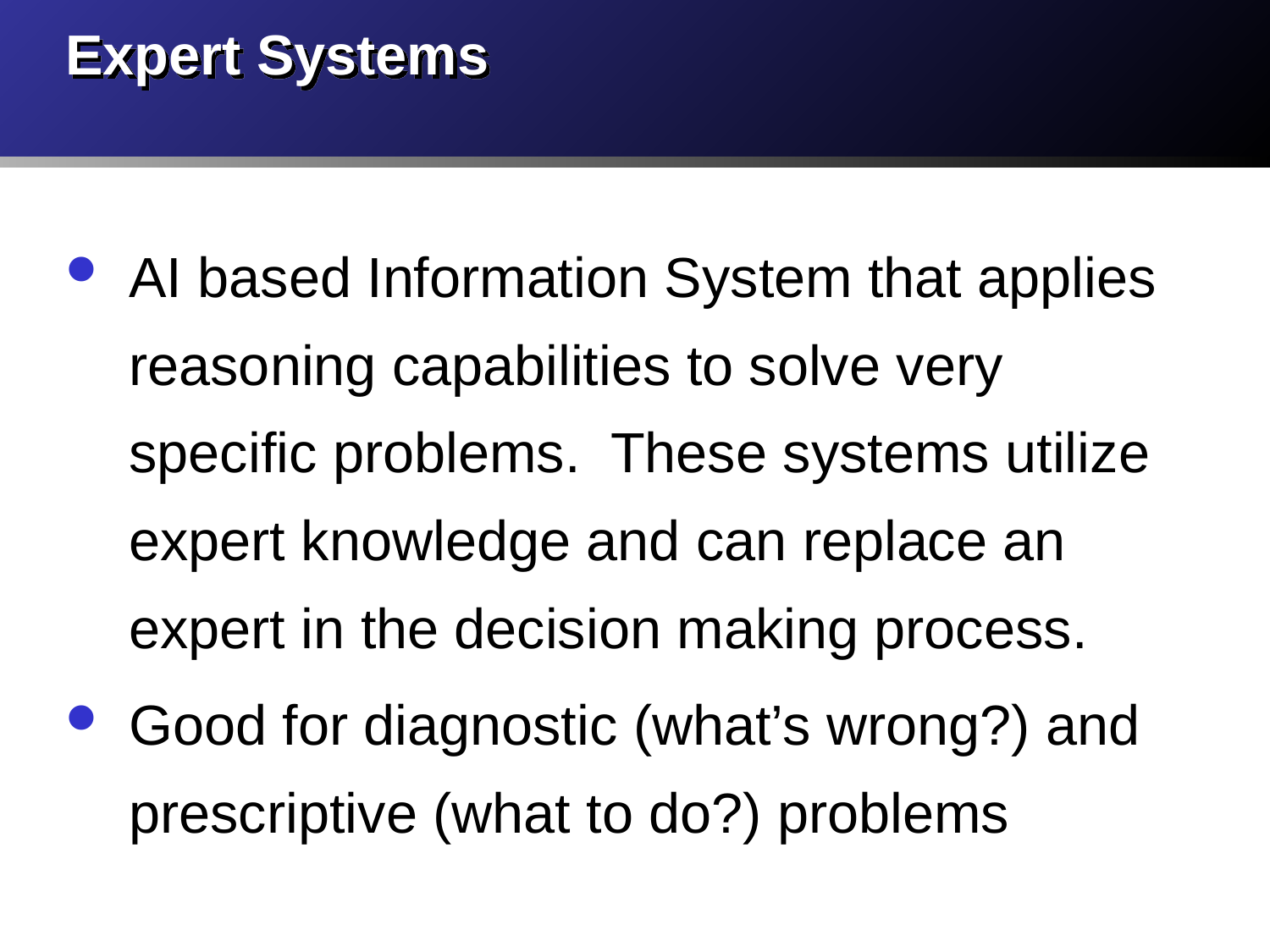

# Expert Systems
AI based Information System that applies reasoning capabilities to solve very specific problems.  These systems utilize expert knowledge and can replace an expert in the decision making process.
Good for diagnostic (what’s wrong?) and prescriptive (what to do?) problems